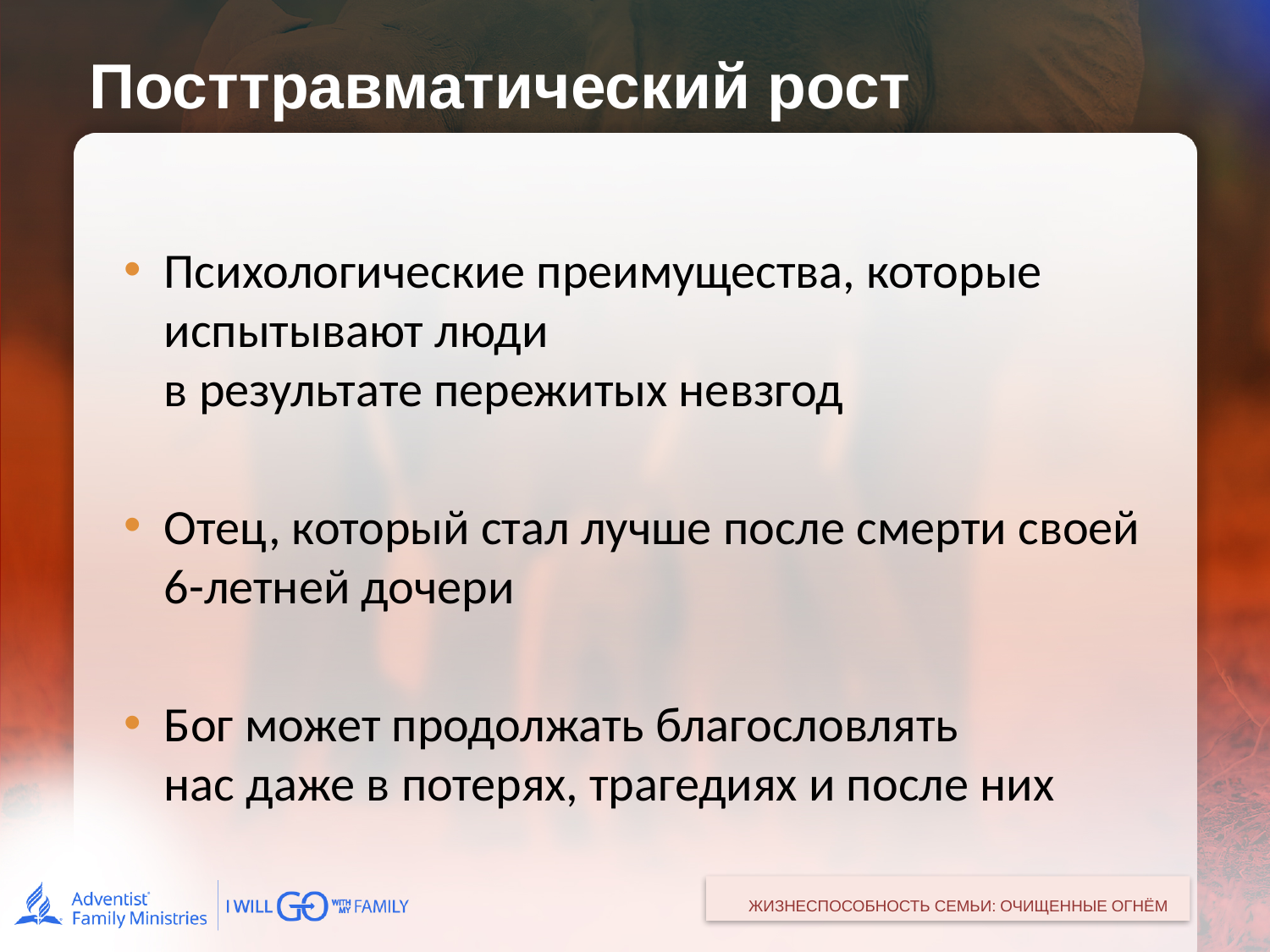

# Посттравматический рост
Психологические преимущества, которые испытывают люди
в результате пережитых невзгод

Отец, который стал лучше после смерти своей 6-летней дочери

Бог может продолжать благословлять
нас даже в потерях, трагедиях и после них

ЖИЗНЕСПОСОБНОСТЬ СЕМЬИ: ОЧИЩЕННЫЕ ОГНЁМ